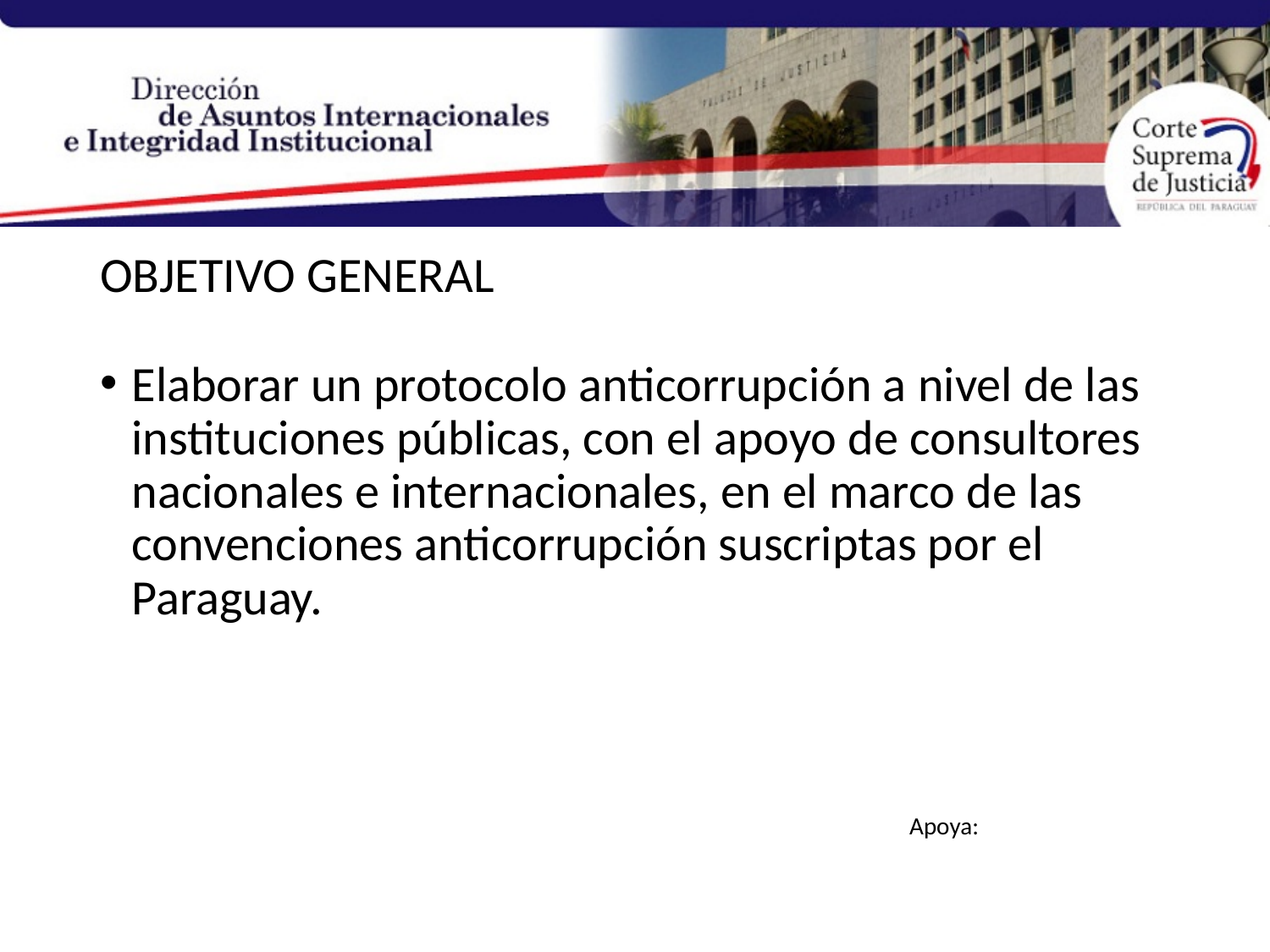

# OBJETIVO GENERAL
Elaborar un protocolo anticorrupción a nivel de las instituciones públicas, con el apoyo de consultores nacionales e internacionales, en el marco de las convenciones anticorrupción suscriptas por el Paraguay.